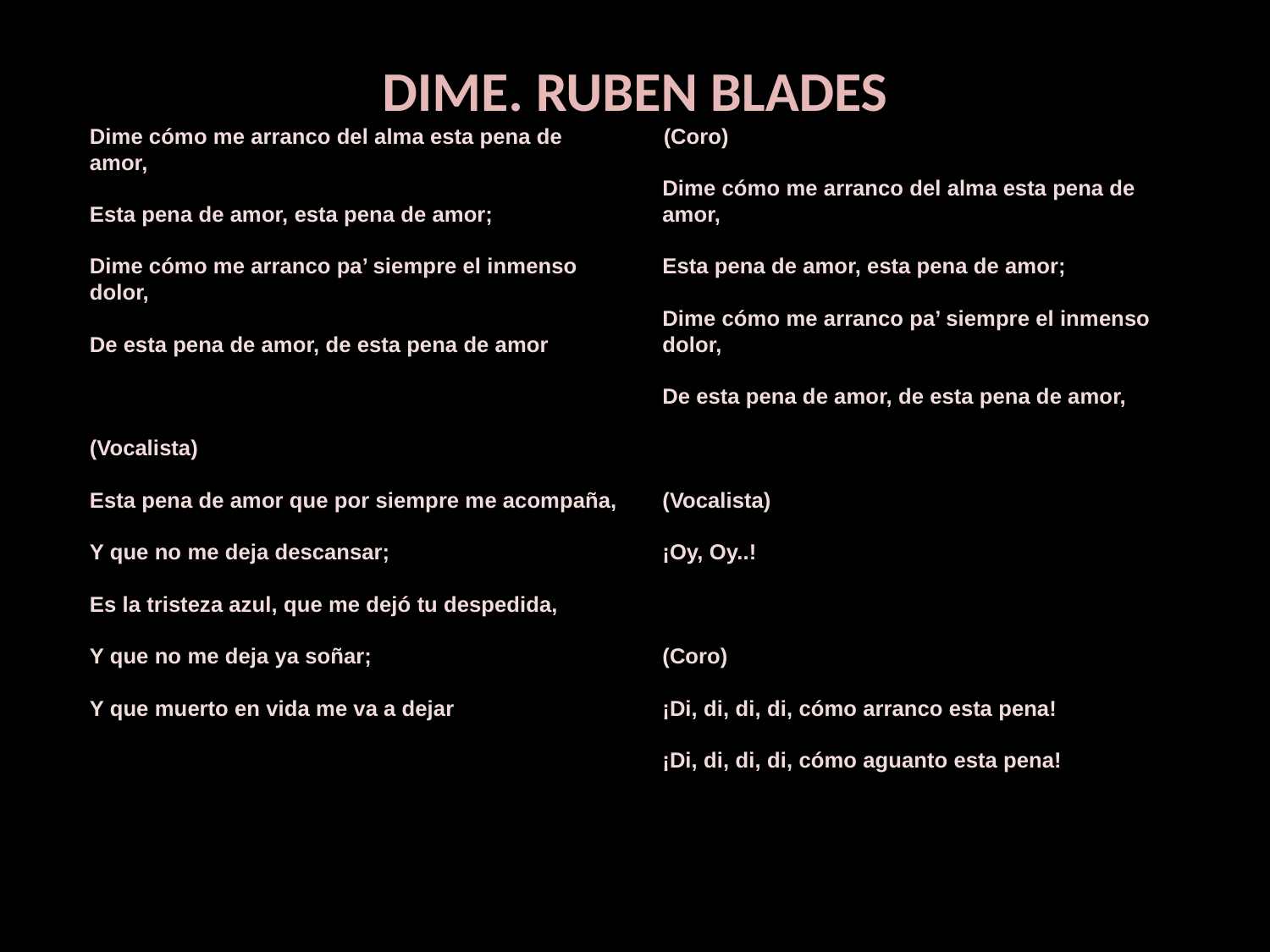

# DIME. RUBEN BLADES
	Dime cómo me arranco del alma esta pena de amor,
Esta pena de amor, esta pena de amor;
Dime cómo me arranco pa’ siempre el inmenso dolor,
De esta pena de amor, de esta pena de amor
(Vocalista)
Esta pena de amor que por siempre me acompaña,
Y que no me deja descansar;
Es la tristeza azul, que me dejó tu despedida,
Y que no me deja ya soñar;
Y que muerto en vida me va a dejar
       (Coro)
Dime cómo me arranco del alma esta pena de amor,
Esta pena de amor, esta pena de amor;
Dime cómo me arranco pa’ siempre el inmenso dolor,
De esta pena de amor, de esta pena de amor,
(Vocalista)
¡Oy, Oy..!
(Coro)
¡Di, di, di, di, cómo arranco esta pena!
¡Di, di, di, di, cómo aguanto esta pena!